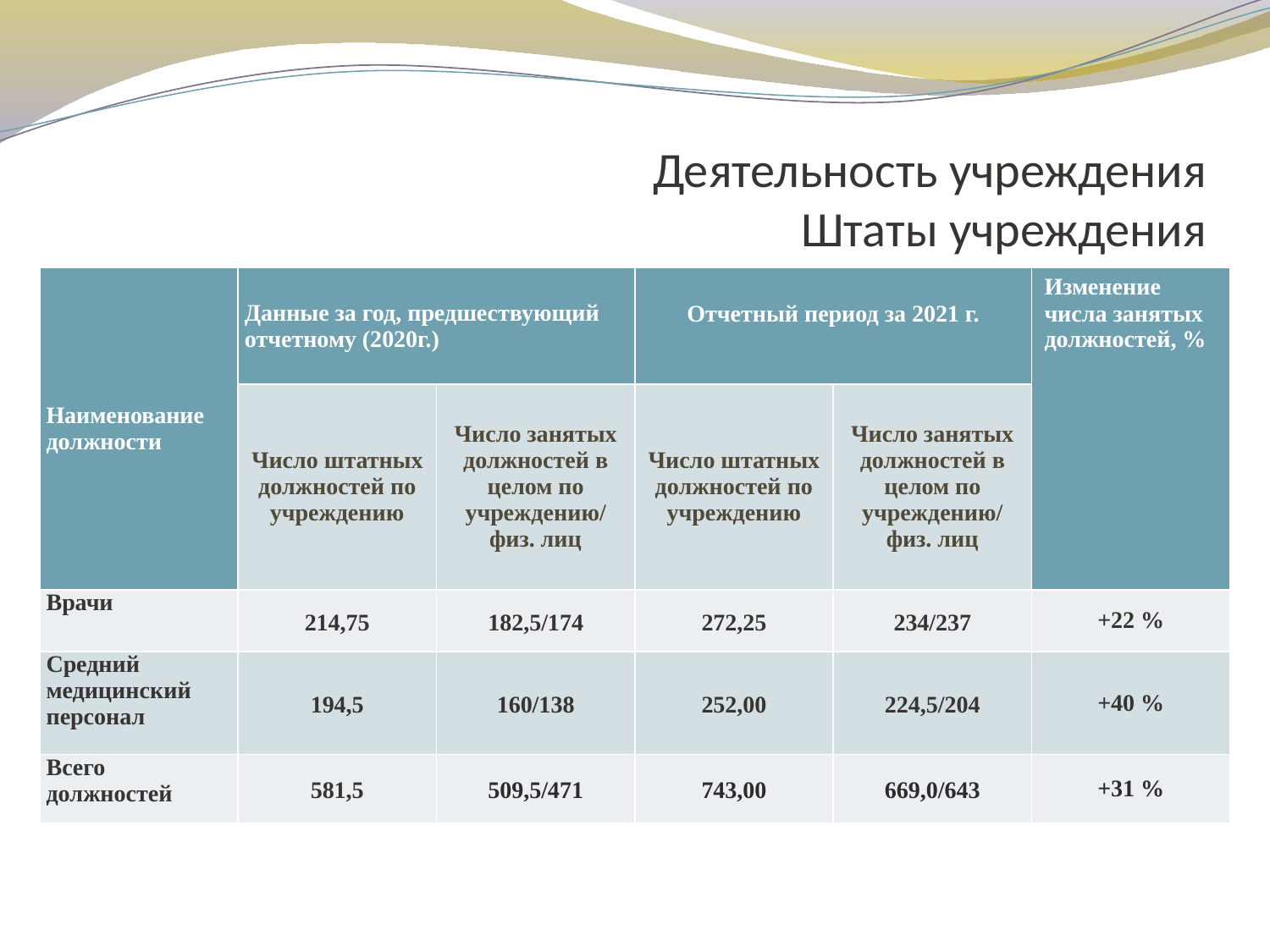

# Деятельность учреждения Штаты учреждения
| Наименование должности | Данные за год, предшествующий отчетному (2020г.) |  | Отчетный период за 2021 г. |  | Изменение числа занятых должностей, % |
| --- | --- | --- | --- | --- | --- |
|  | Число штатных должностей по учреждению | Число занятых должностей в целом по учреждению/ физ. лиц | Число штатных должностей по учреждению | Число занятых должностей в целом по учреждению/ физ. лиц |  |
| Врачи | 214,75 | 182,5/174 | 272,25 | 234/237 | +22 % |
| Средний медицинский персонал | 194,5 | 160/138 | 252,00 | 224,5/204 | +40 % |
| Всего должностей | 581,5 | 509,5/471 | 743,00 | 669,0/643 | +31 % |